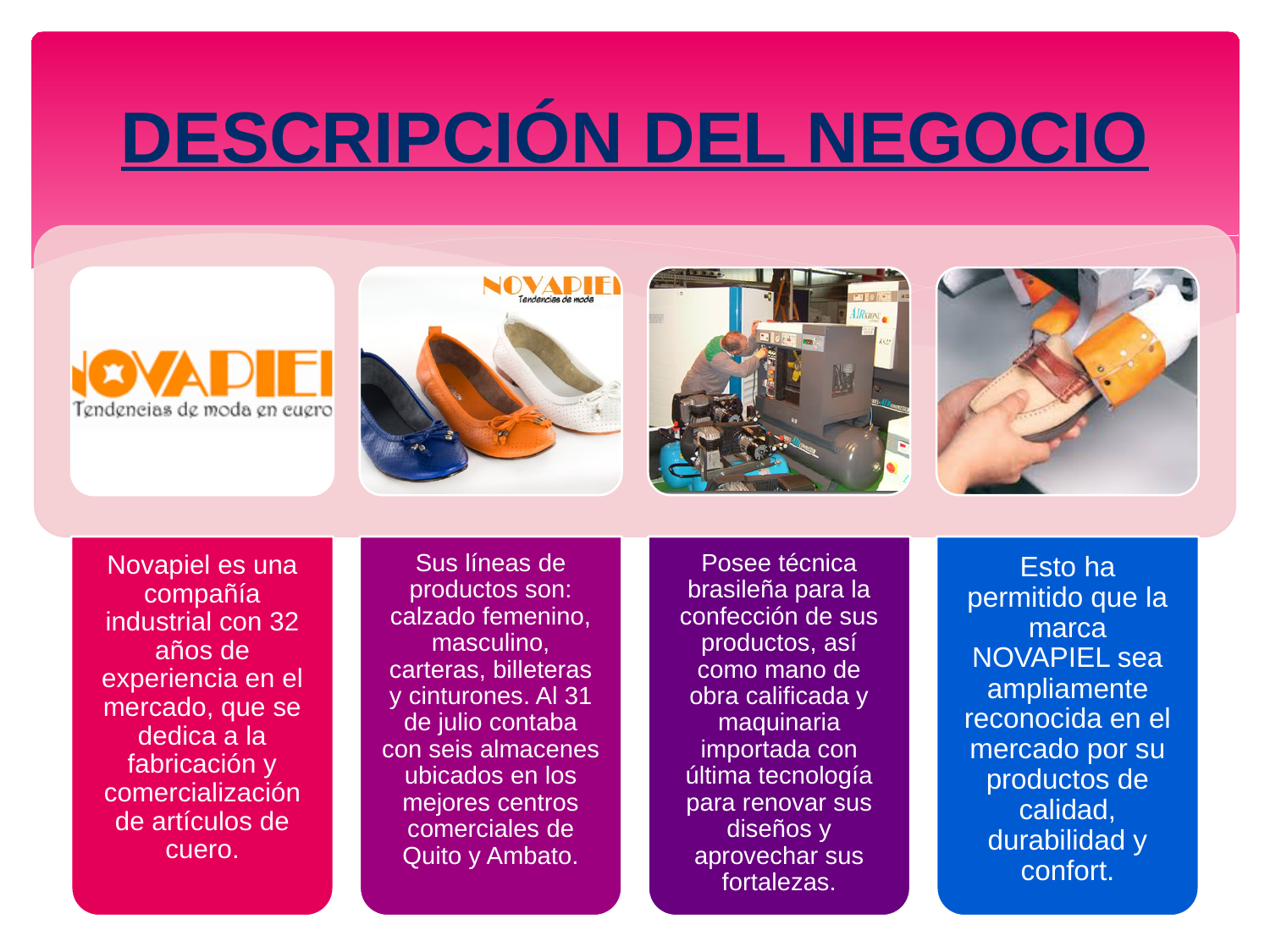

# DESCRIPCIÓN DEL NEGOCIO
Novapiel es una compañía industrial con 32 años de experiencia en el mercado, que se dedica a la fabricación y comercialización de artículos de cuero.
Sus líneas de productos son: calzado femenino, masculino, carteras, billeteras y cinturones. Al 31 de julio contaba con seis almacenes ubicados en los mejores centros comerciales de Quito y Ambato.
Posee técnica brasileña para la confección de sus productos, así como mano de obra calificada y maquinaria importada con última tecnología para renovar sus diseños y aprovechar sus fortalezas.
Esto ha permitido que la marca NOVAPIEL sea ampliamente reconocida en el mercado por su productos de calidad, durabilidad y confort.